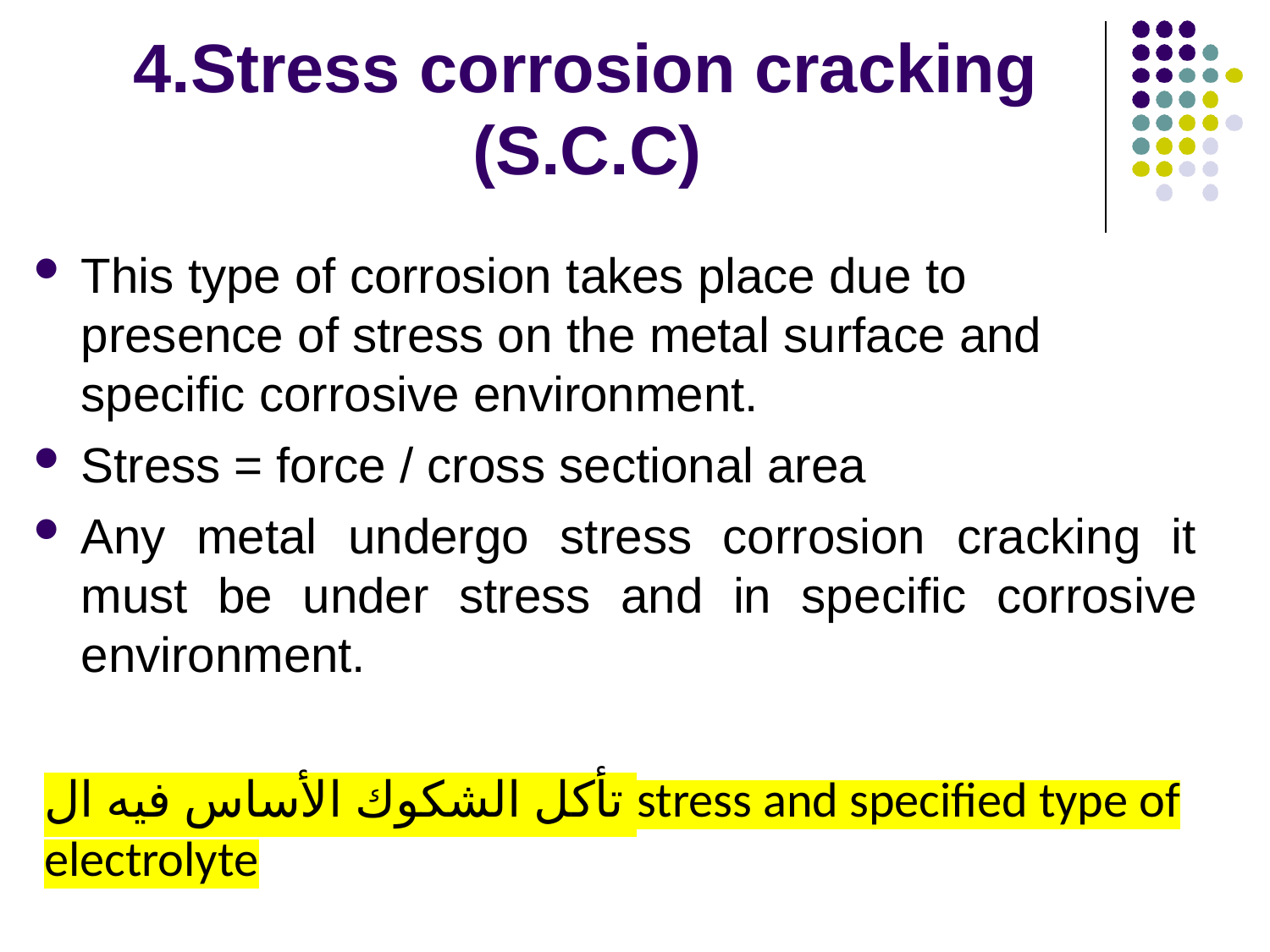

# 4.Stress corrosion cracking  (S.C.C)
This type of corrosion takes place due to  presence of stress on the metal surface and  specific corrosive environment.
Stress = force / cross sectional area
Any metal undergo stress corrosion cracking it  must be under stress and in specific corrosive  environment.
تأكل الشكوك الأساس فيه ال stress and specified type of electrolyte